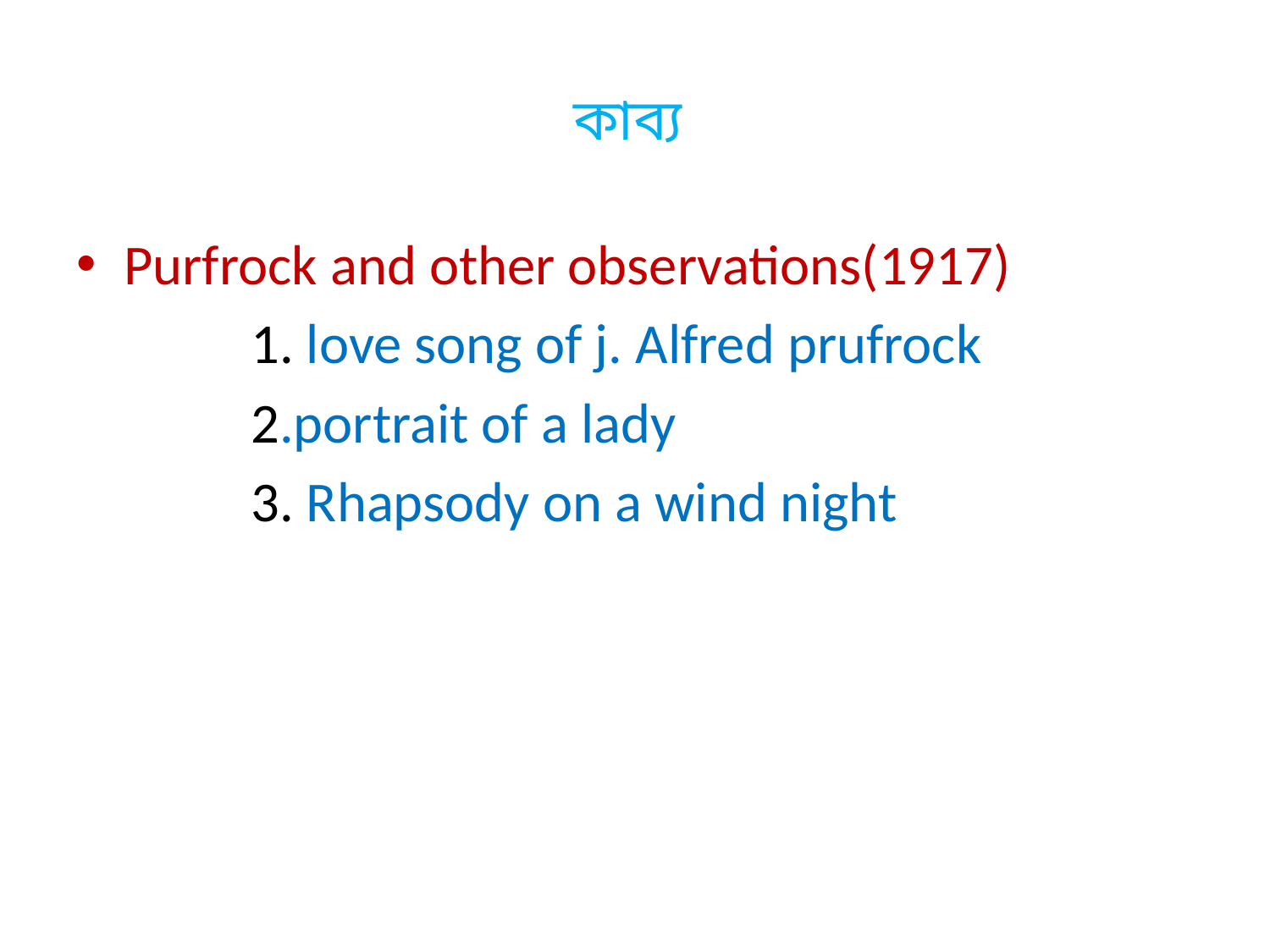

# কাব্য
Purfrock and other observations(1917)
		1. love song of j. Alfred prufrock
		2.portrait of a lady
 		3. Rhapsody on a wind night